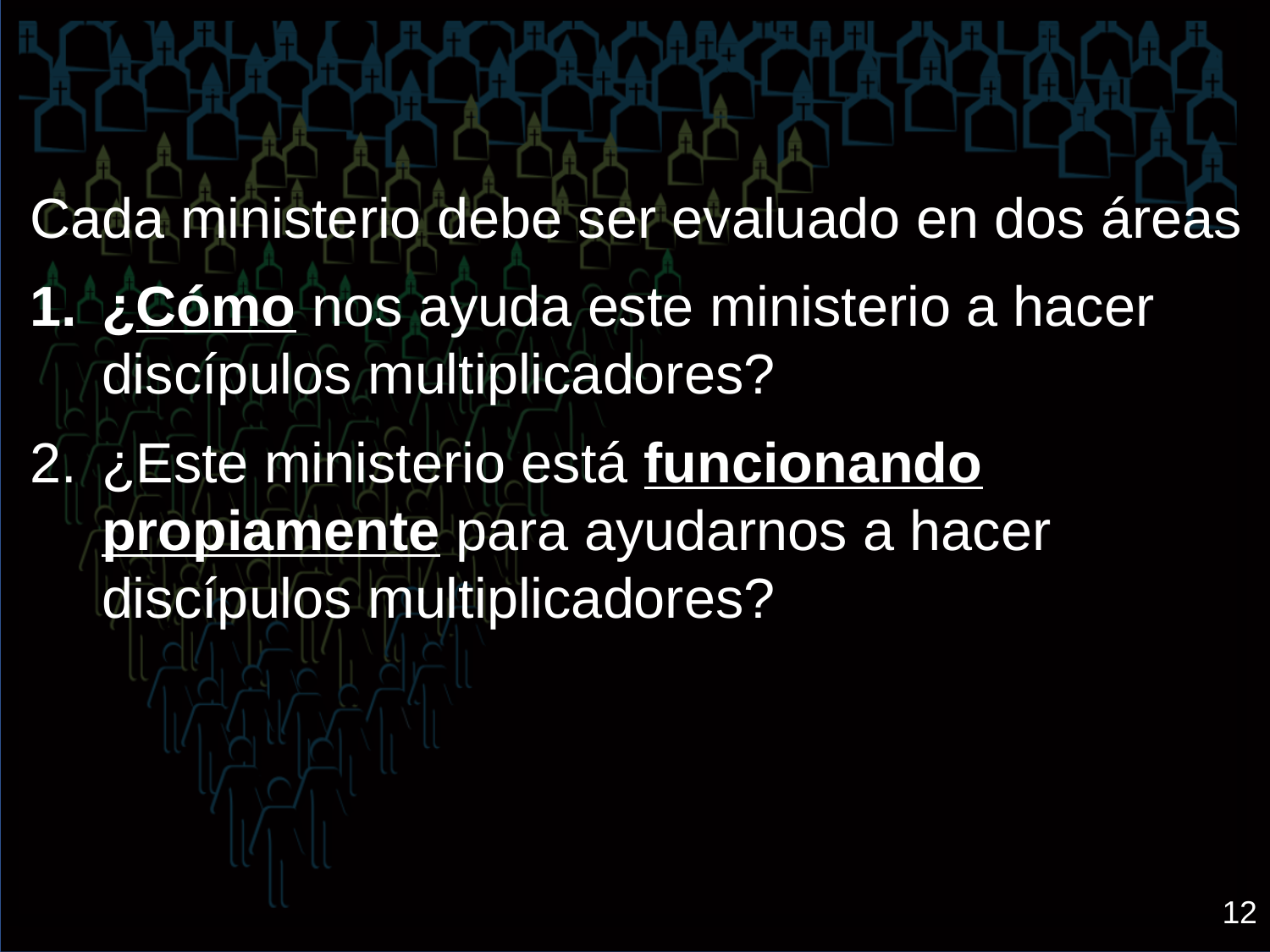

Cada ministerio debe ser evaluado en dos áreas
¿Cómo nos ayuda este ministerio a hacer discípulos multiplicadores?
¿Este ministerio está funcionando propiamente para ayudarnos a hacer discípulos multiplicadores?
12